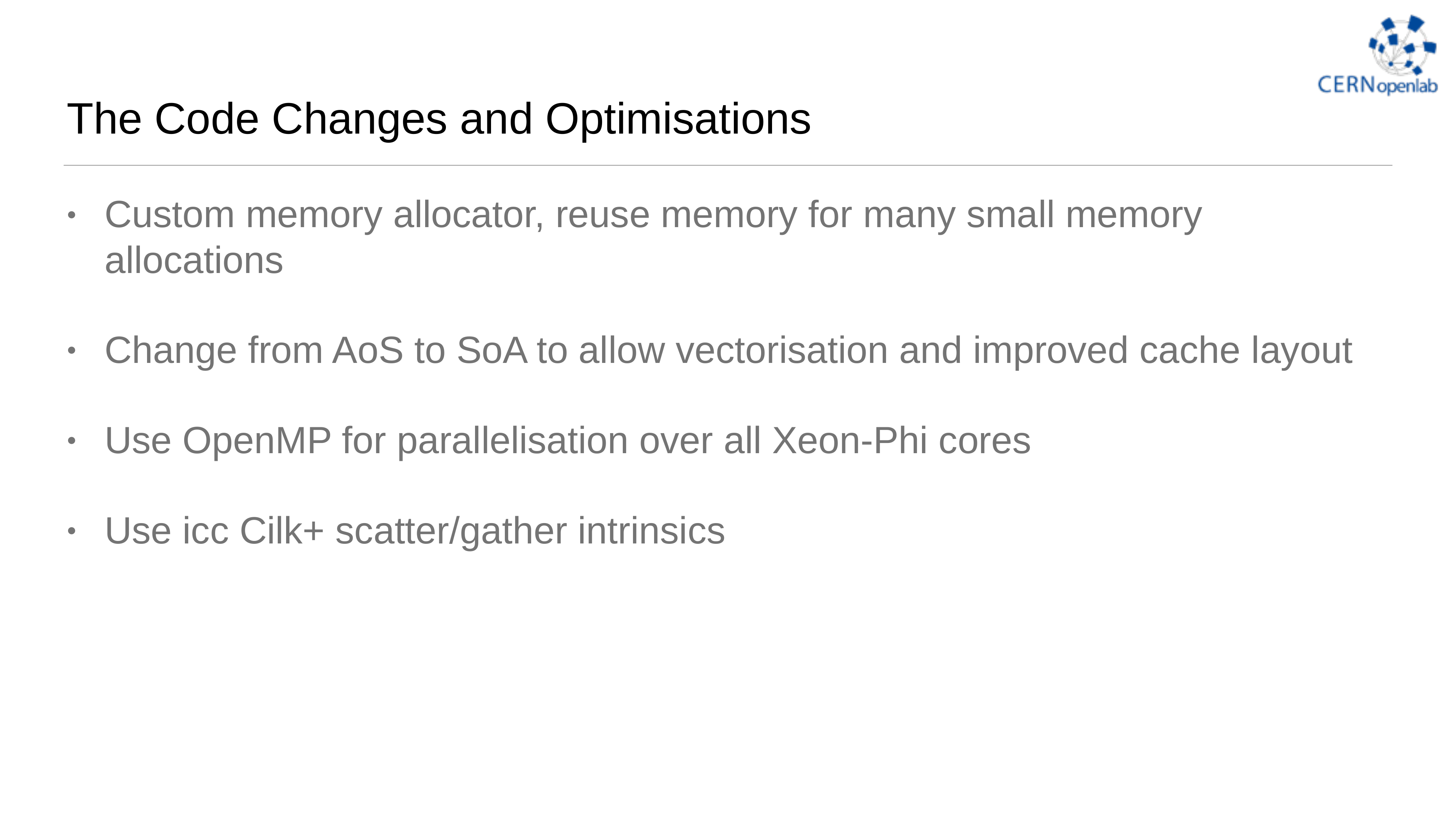

# The Code Changes and Optimisations
Custom memory allocator, reuse memory for many small memory allocations
Change from AoS to SoA to allow vectorisation and improved cache layout
Use OpenMP for parallelisation over all Xeon-Phi cores
Use icc Cilk+ scatter/gather intrinsics
13